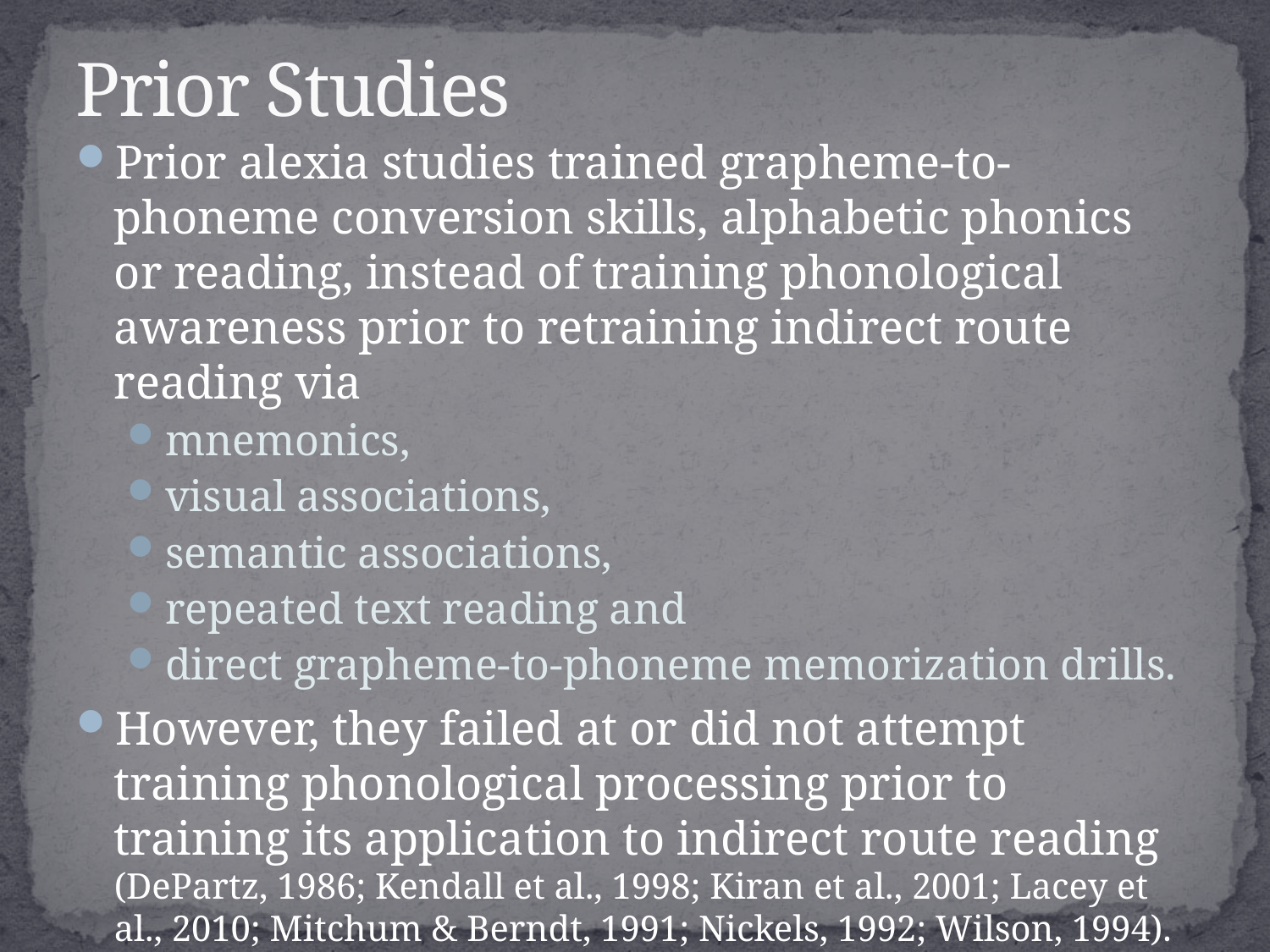

# Prior Studies
Prior alexia studies trained grapheme-to-phoneme conversion skills, alphabetic phonics or reading, instead of training phonological awareness prior to retraining indirect route reading via
mnemonics,
visual associations,
semantic associations,
repeated text reading and
direct grapheme-to-phoneme memorization drills.
However, they failed at or did not attempt training phonological processing prior to training its application to indirect route reading (DePartz, 1986; Kendall et al., 1998; Kiran et al., 2001; Lacey et al., 2010; Mitchum & Berndt, 1991; Nickels, 1992; Wilson, 1994).